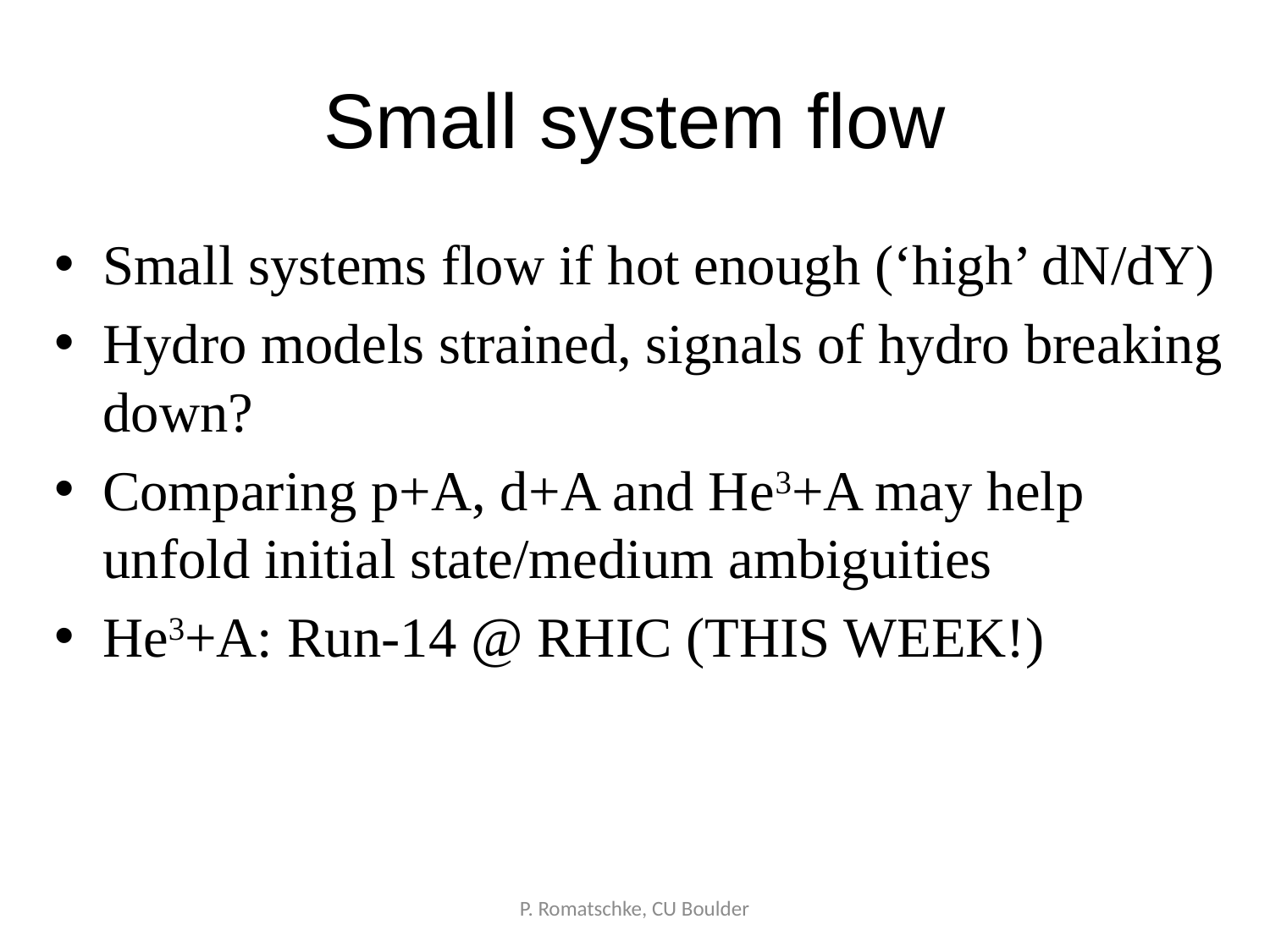

# Small system flow
Small systems flow if hot enough (‘high’ dN/dY)
Hydro models strained, signals of hydro breaking down?
Comparing p+A, d+A and He3+A may help unfold initial state/medium ambiguities
He3+A: Run-14 @ RHIC (THIS WEEK!)

P. Romatschke, CU Boulder